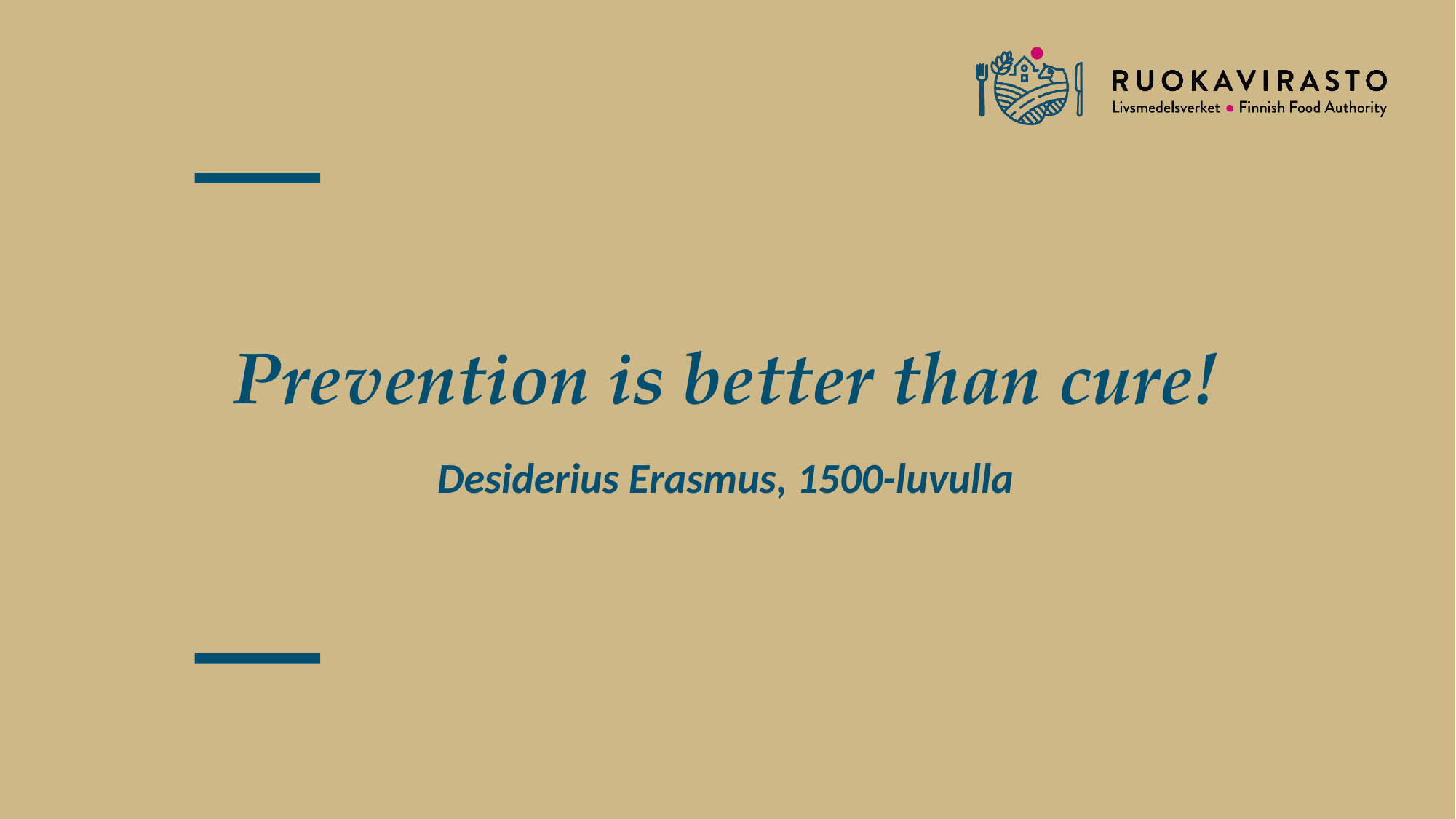

# Prevention is better than cure! Desiderius Erasmus, 1500-luvulla